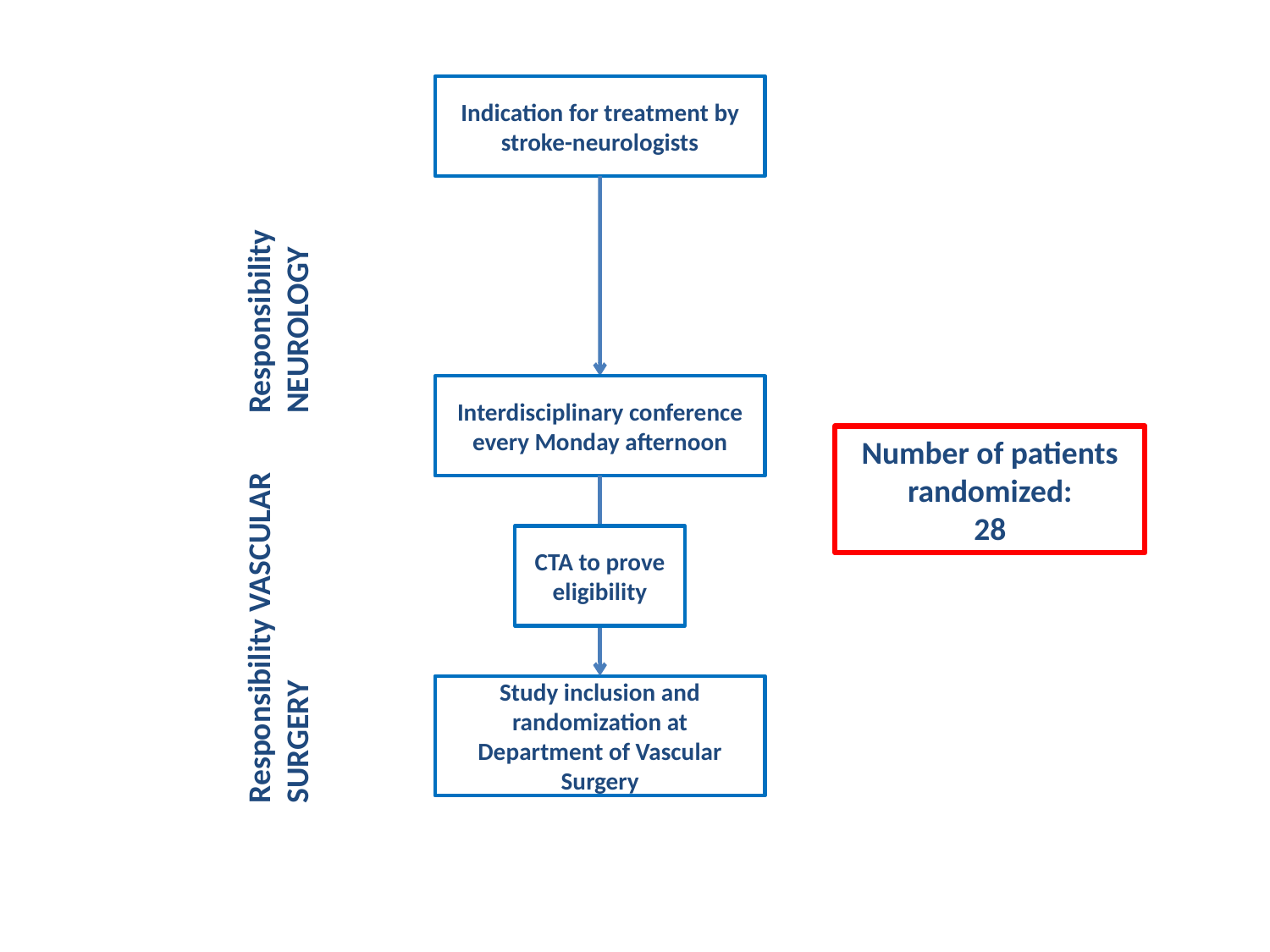

Responsibility NEUROLOGY
Indication for treatment by stroke-neurologists
Interdisciplinary conference every Monday afternoon
Number of patients randomized:
28
Responsibility VASCULAR SURGERY
CTA to prove eligibility
Study inclusion and randomization at Department of Vascular Surgery